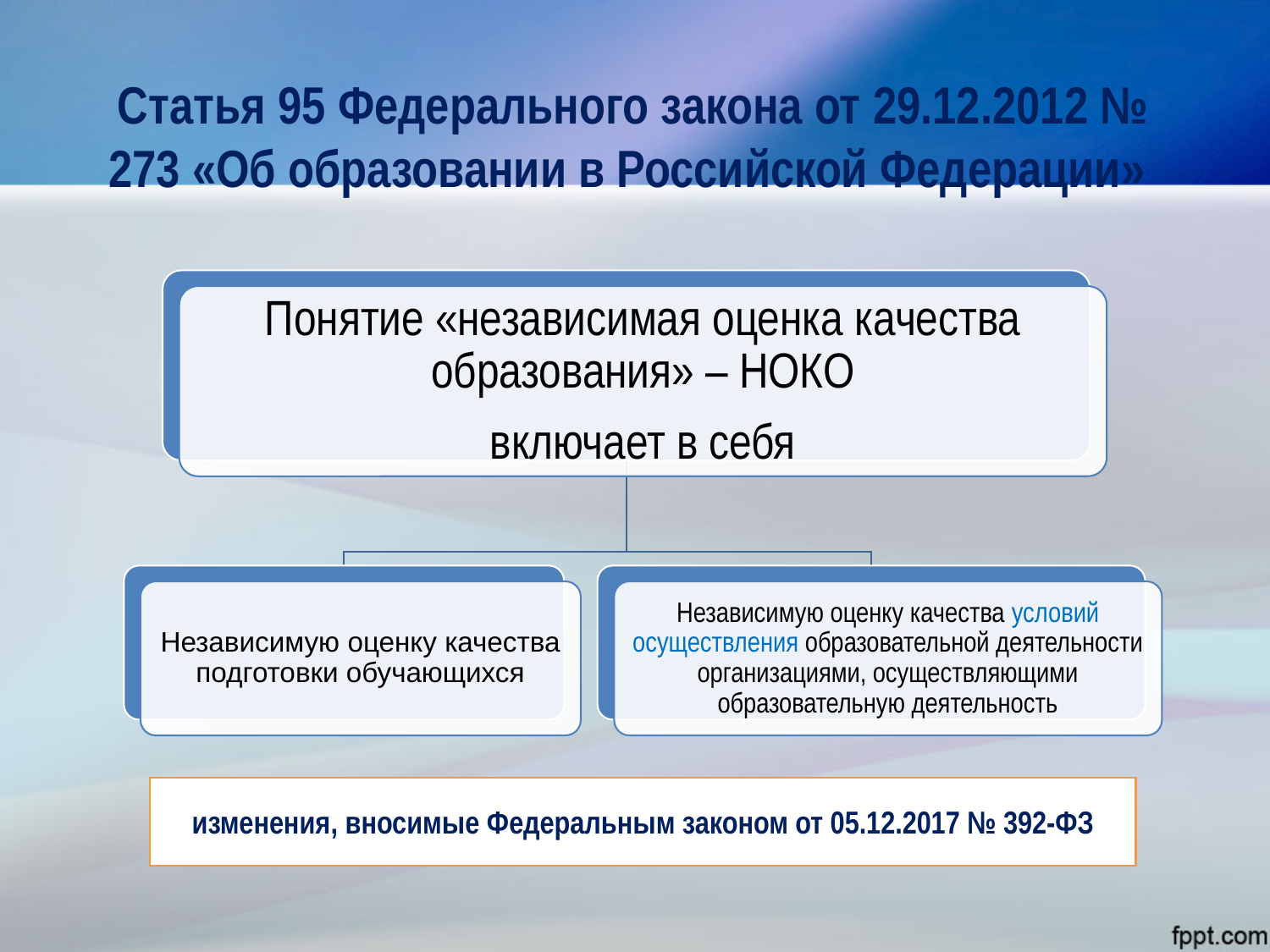

# Статья 95 Федерального закона от 29.12.2012 № 273 «Об образовании в Российской Федерации»
Понятие «независимая оценка качества образования» – НОКО
включает в себя
Независимую оценку качества подготовки обучающихся
Независимую оценку качества условий осуществления образовательной деятельности организациями, осуществляющими образовательную деятельность
изменения, вносимые Федеральным законом от 05.12.2017 № 392-ФЗ